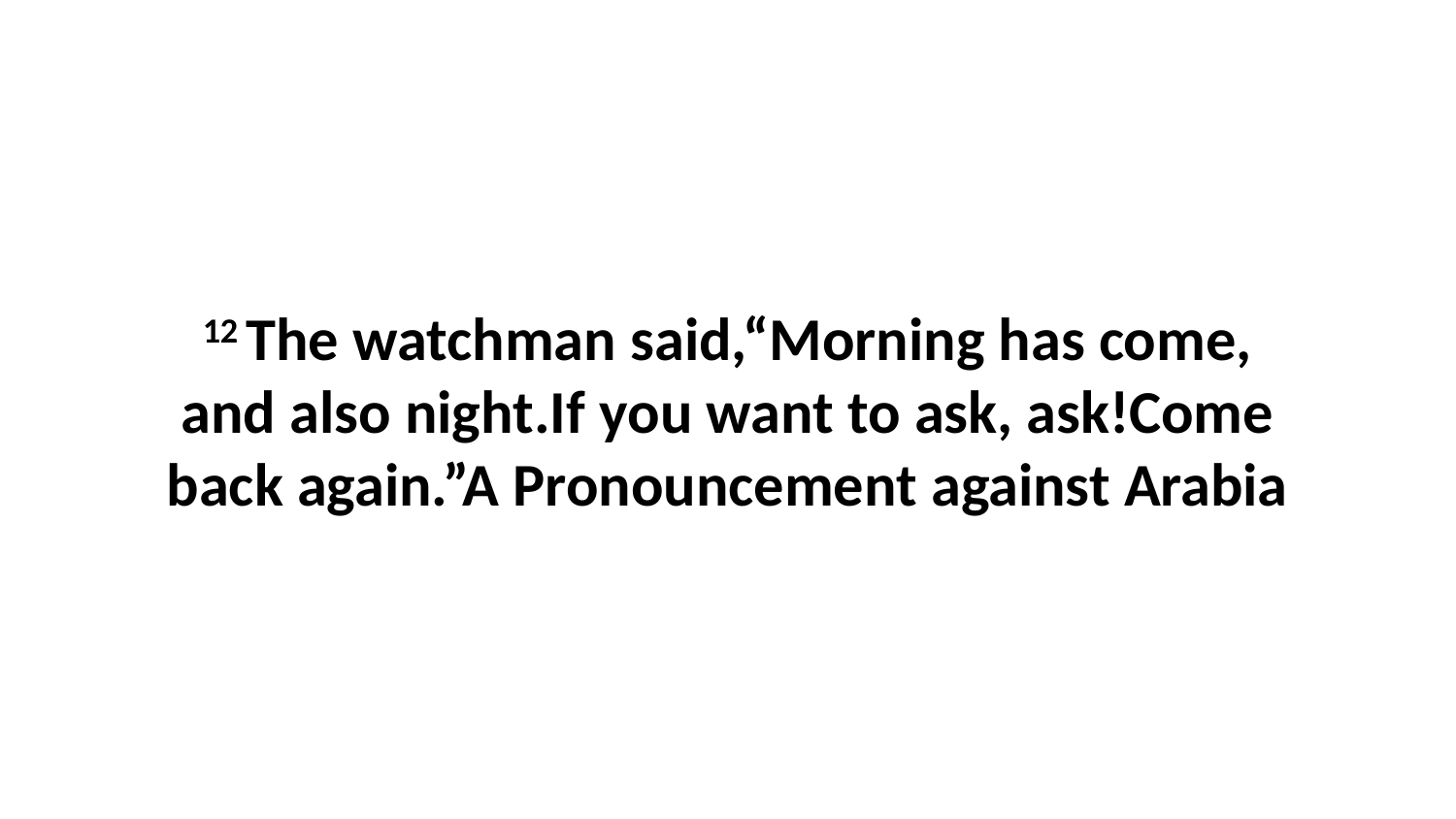

12 The watchman said,“Morning has come, and also night.If you want to ask, ask!Come back again.”A Pronouncement against Arabia